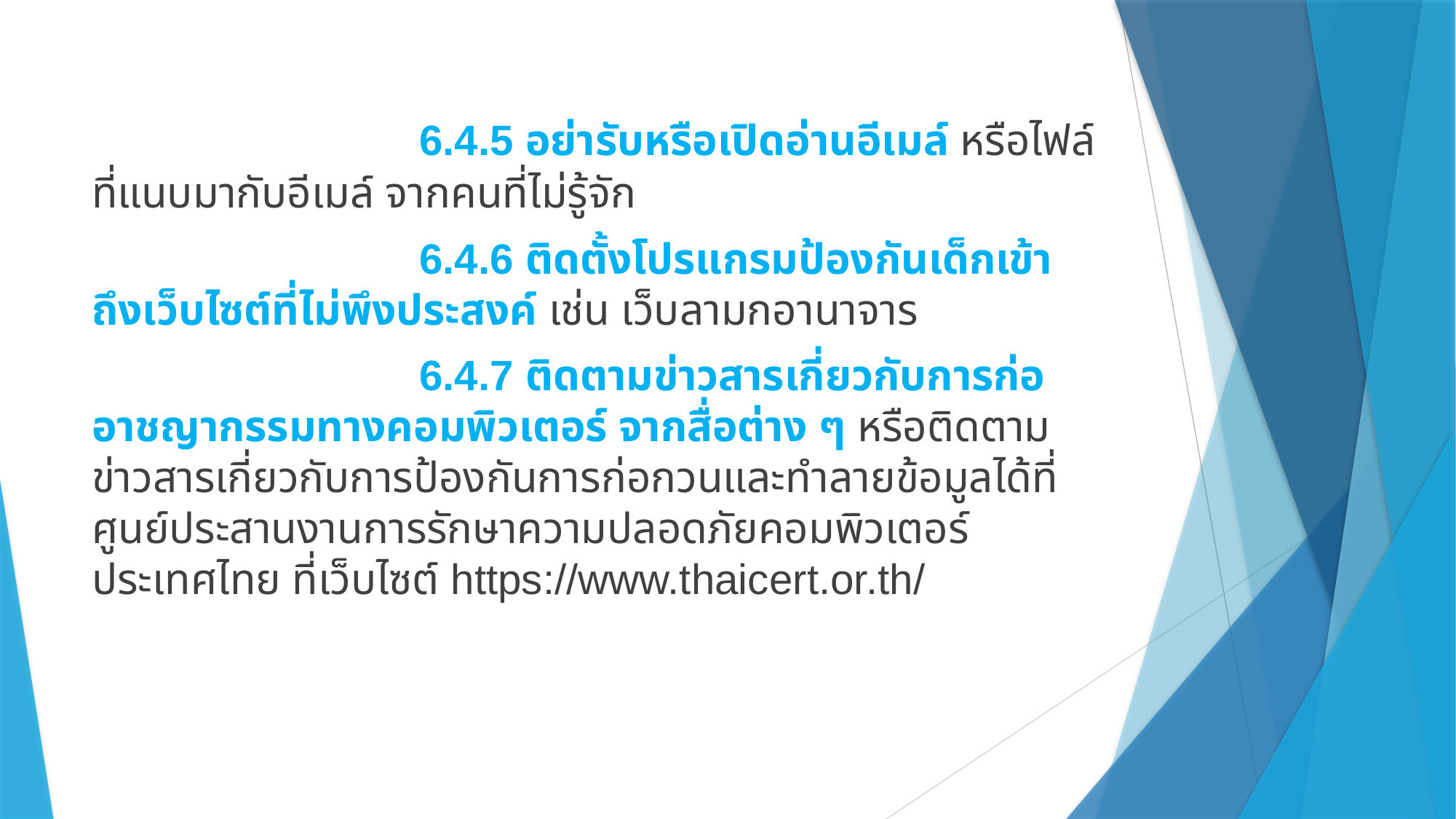

#
			6.4.5 อย่ารับหรือเปิดอ่านอีเมล์ หรือไฟล์ที่แนบมากับอีเมล์ จากคนที่ไม่รู้จัก
			6.4.6 ติดตั้งโปรแกรมป้องกันเด็กเข้าถึงเว็บไซต์ที่ไม่พึงประสงค์ เช่น เว็บลามกอานาจาร
			6.4.7 ติดตามข่าวสารเกี่ยวกับการก่ออาชญากรรมทางคอมพิวเตอร์ จากสื่อต่าง ๆ หรือติดตามข่าวสารเกี่ยวกับการป้องกันการก่อกวนและทำลายข้อมูลได้ที่ ศูนย์ประสานงานการรักษาความปลอดภัยคอมพิวเตอร์ประเทศไทย ที่เว็บไซต์ https://www.thaicert.or.th/